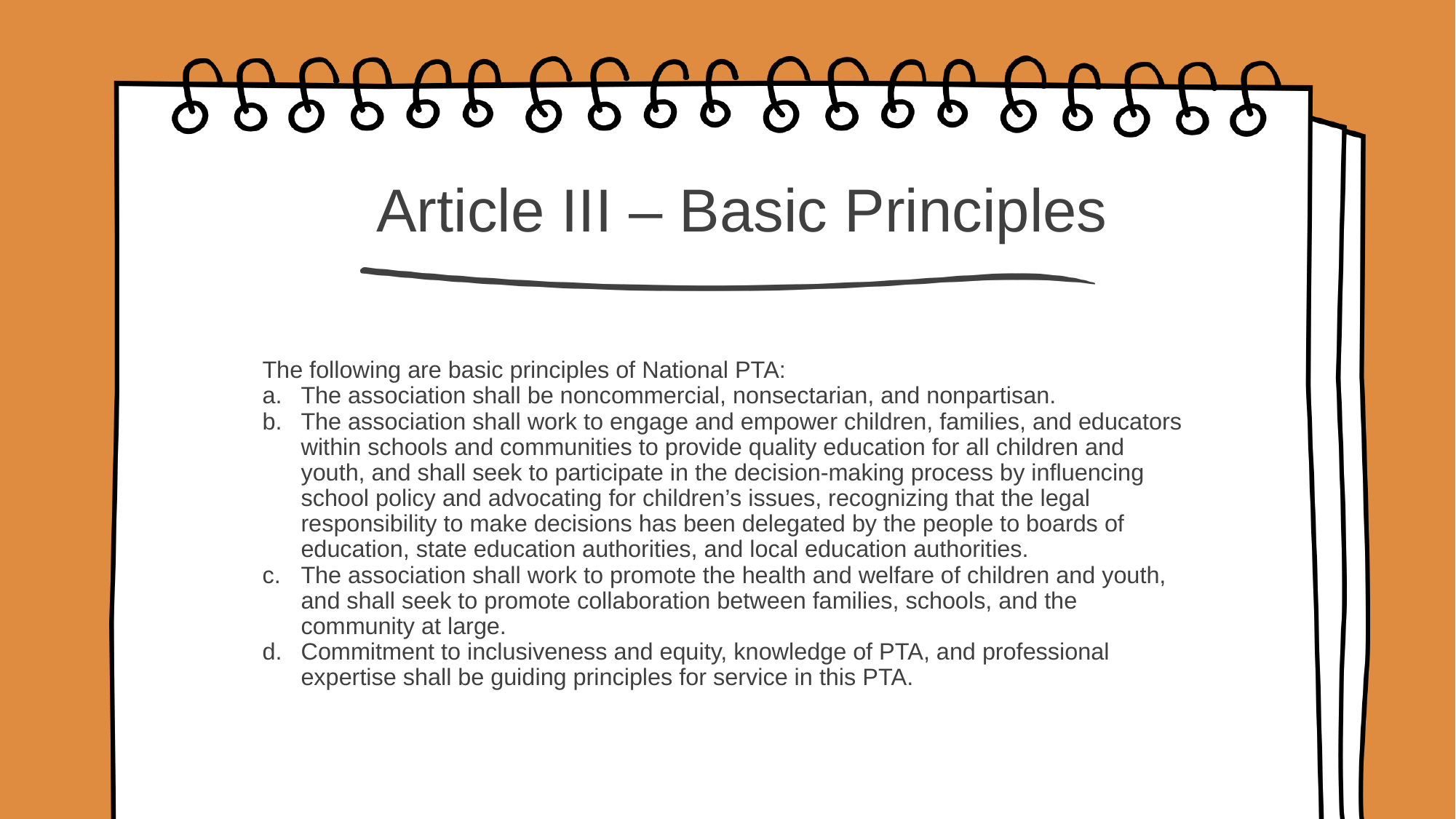

# Article III – Basic Principles
The following are basic principles of National PTA:
The association shall be noncommercial, nonsectarian, and nonpartisan.
The association shall work to engage and empower children, families, and educators within schools and communities to provide quality education for all children and youth, and shall seek to participate in the decision-making process by influencing school policy and advocating for children’s issues, recognizing that the legal responsibility to make decisions has been delegated by the people to boards of education, state education authorities, and local education authorities.
The association shall work to promote the health and welfare of children and youth, and shall seek to promote collaboration between families, schools, and the community at large.
Commitment to inclusiveness and equity, knowledge of PTA, and professional expertise shall be guiding principles for service in this PTA.